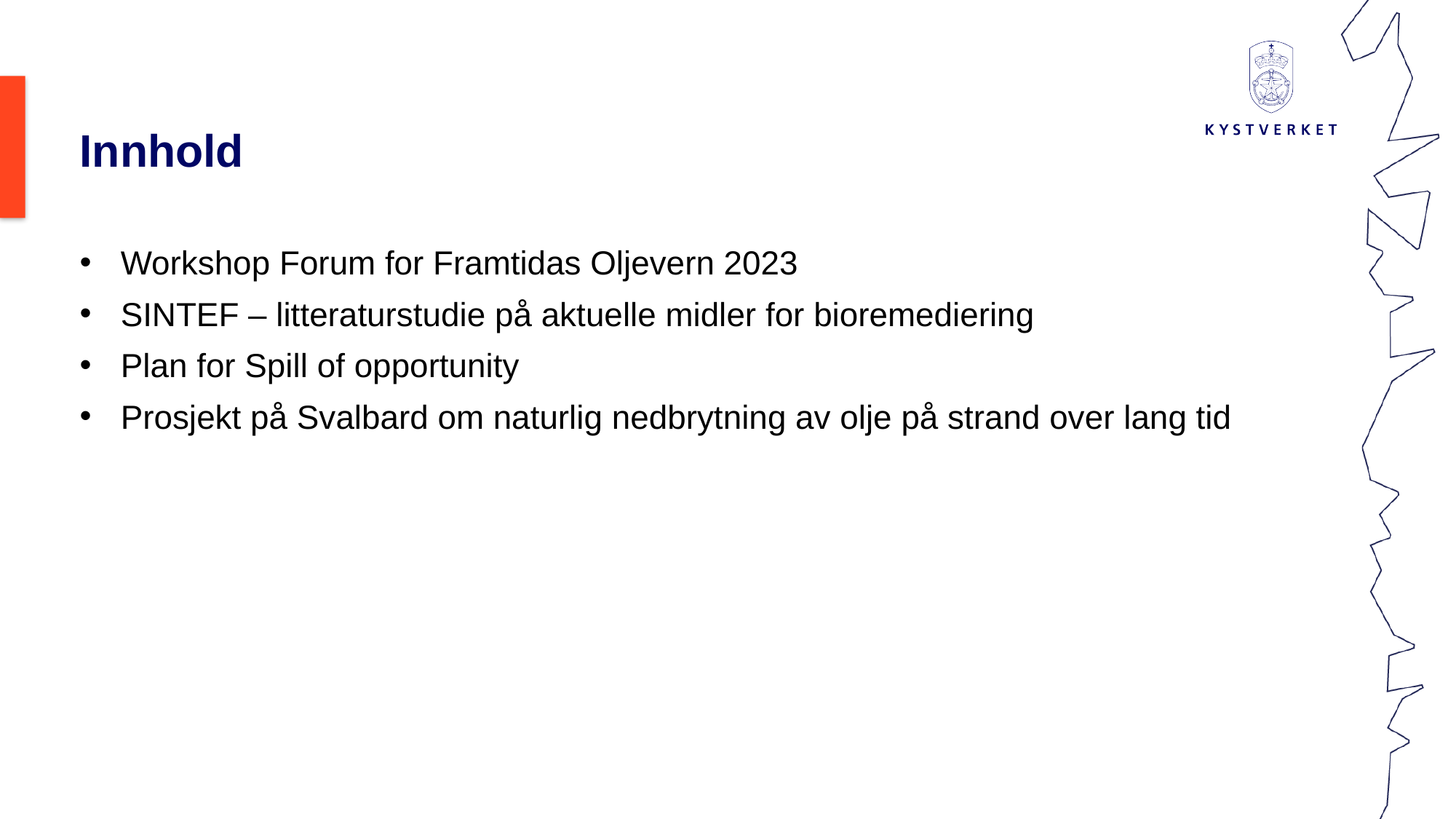

# Innhold
Workshop Forum for Framtidas Oljevern 2023
SINTEF – litteraturstudie på aktuelle midler for bioremediering
Plan for Spill of opportunity
Prosjekt på Svalbard om naturlig nedbrytning av olje på strand over lang tid